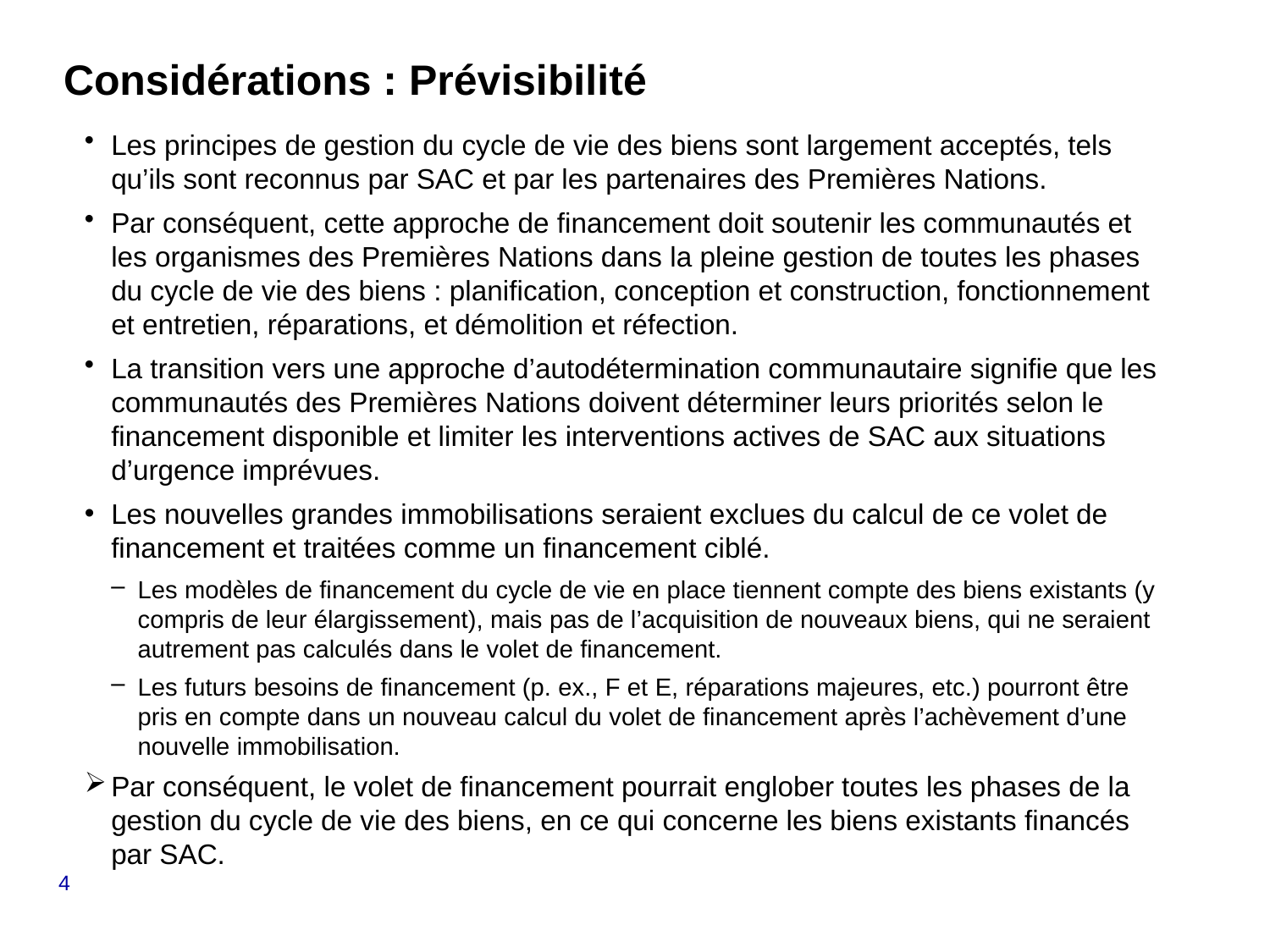

# Considérations : Prévisibilité
Les principes de gestion du cycle de vie des biens sont largement acceptés, tels qu’ils sont reconnus par SAC et par les partenaires des Premières Nations.
Par conséquent, cette approche de financement doit soutenir les communautés et les organismes des Premières Nations dans la pleine gestion de toutes les phases du cycle de vie des biens : planification, conception et construction, fonctionnement et entretien, réparations, et démolition et réfection.
La transition vers une approche d’autodétermination communautaire signifie que les communautés des Premières Nations doivent déterminer leurs priorités selon le financement disponible et limiter les interventions actives de SAC aux situations d’urgence imprévues.
Les nouvelles grandes immobilisations seraient exclues du calcul de ce volet de financement et traitées comme un financement ciblé.
Les modèles de financement du cycle de vie en place tiennent compte des biens existants (y compris de leur élargissement), mais pas de l’acquisition de nouveaux biens, qui ne seraient autrement pas calculés dans le volet de financement.
Les futurs besoins de financement (p. ex., F et E, réparations majeures, etc.) pourront être pris en compte dans un nouveau calcul du volet de financement après l’achèvement d’une nouvelle immobilisation.
Par conséquent, le volet de financement pourrait englober toutes les phases de la gestion du cycle de vie des biens, en ce qui concerne les biens existants financés par SAC.